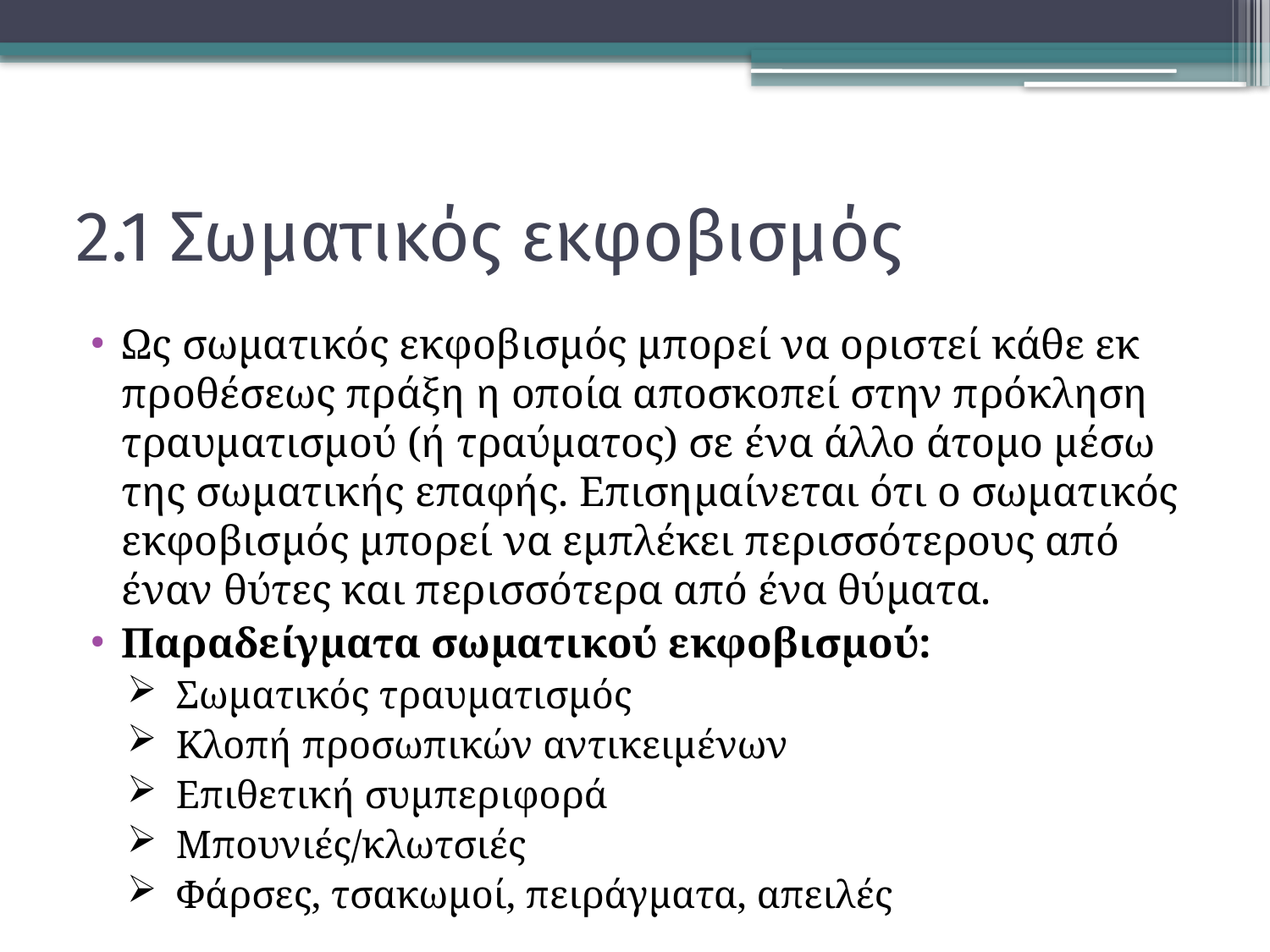

# 2.1 Σωματικός εκφοβισμός
Ως σωματικός εκφοβισμός μπορεί να οριστεί κάθε εκ προθέσεως πράξη η οποία αποσκοπεί στην πρόκληση τραυματισμού (ή τραύματος) σε ένα άλλο άτομο μέσω της σωματικής επαφής. Επισημαίνεται ότι ο σωματικός εκφοβισμός μπορεί να εμπλέκει περισσότερους από έναν θύτες και περισσότερα από ένα θύματα.
Παραδείγματα σωματικού εκφοβισμού:
Σωματικός τραυματισμός
Κλοπή προσωπικών αντικειμένων
Επιθετική συμπεριφορά
Μπουνιές/κλωτσιές
Φάρσες, τσακωμοί, πειράγματα, απειλές